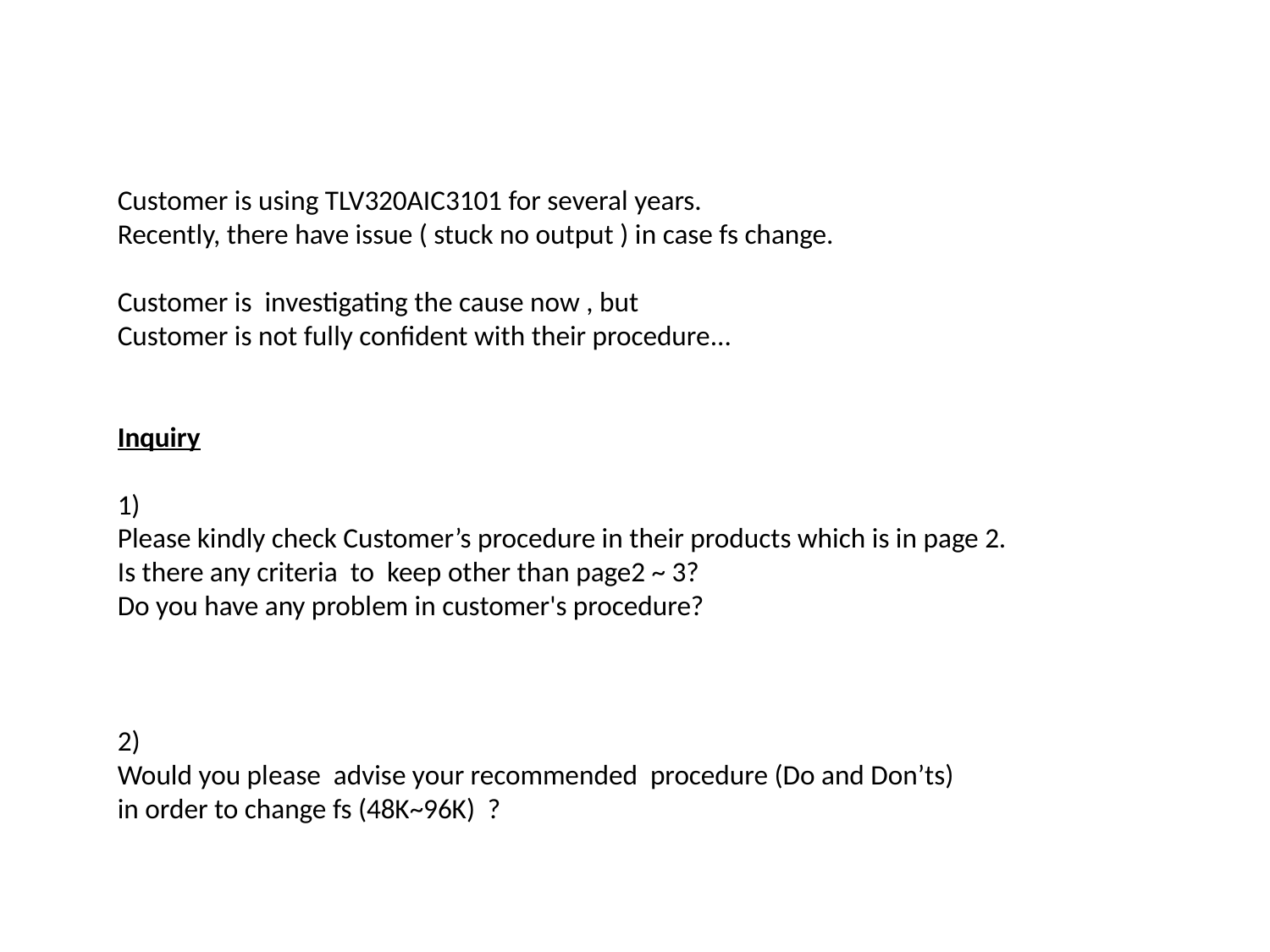

Customer is using TLV320AIC3101 for several years.
Recently, there have issue ( stuck no output ) in case fs change.

Customer is  investigating the cause now , but
Customer is not fully confident with their procedure...

Inquiry

1)
Please kindly check Customer’s procedure in their products which is in page 2.
Is there any criteria  to  keep other than page2 ~ 3?
Do you have any problem in customer's procedure?

Would you please  advise your recommended  procedure (Do and Don’ts)
in order to change fs (48K~96K)  ?